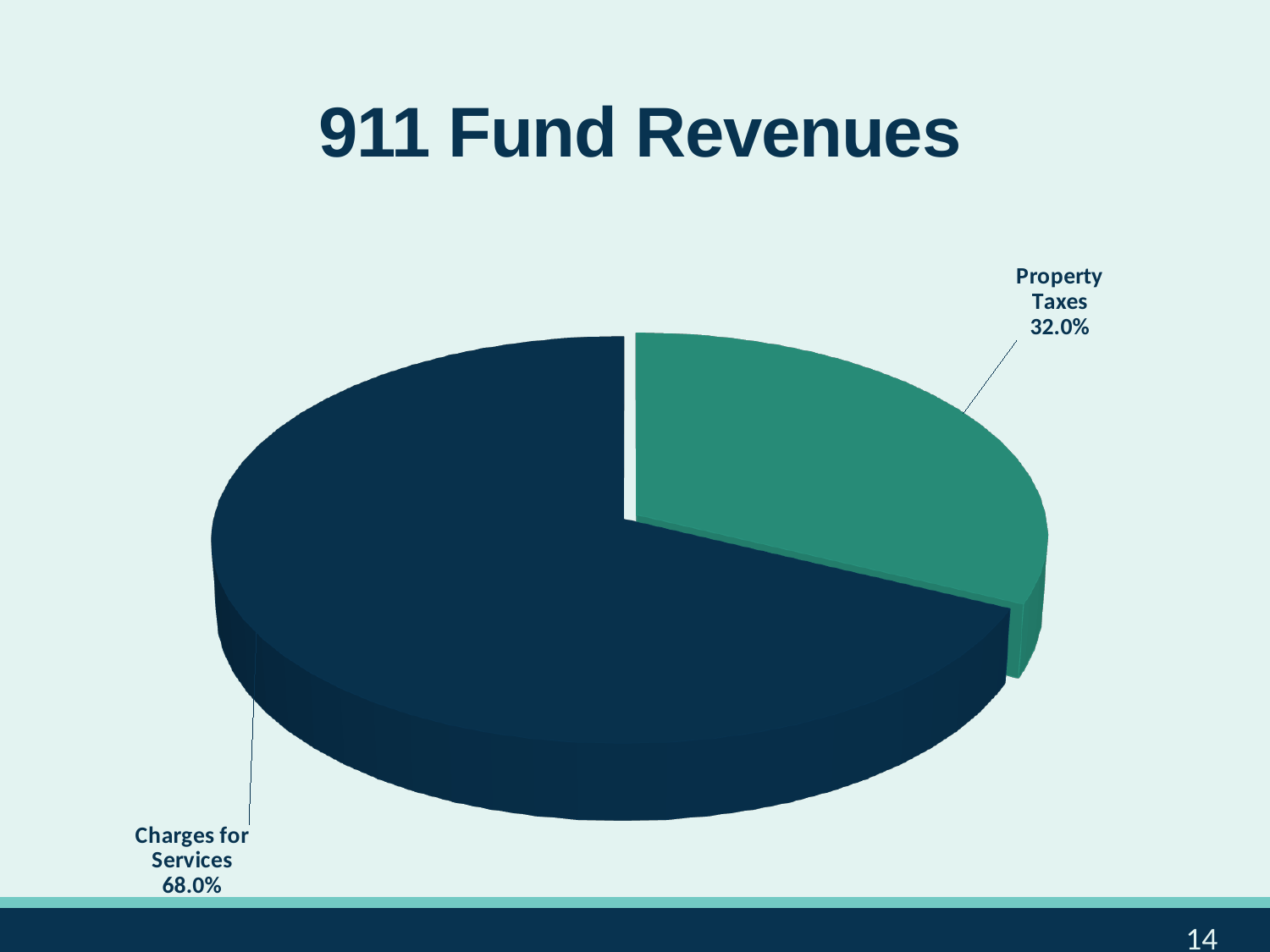

# 911 Fund Revenues

[unsupported chart]

[unsupported chart]

14